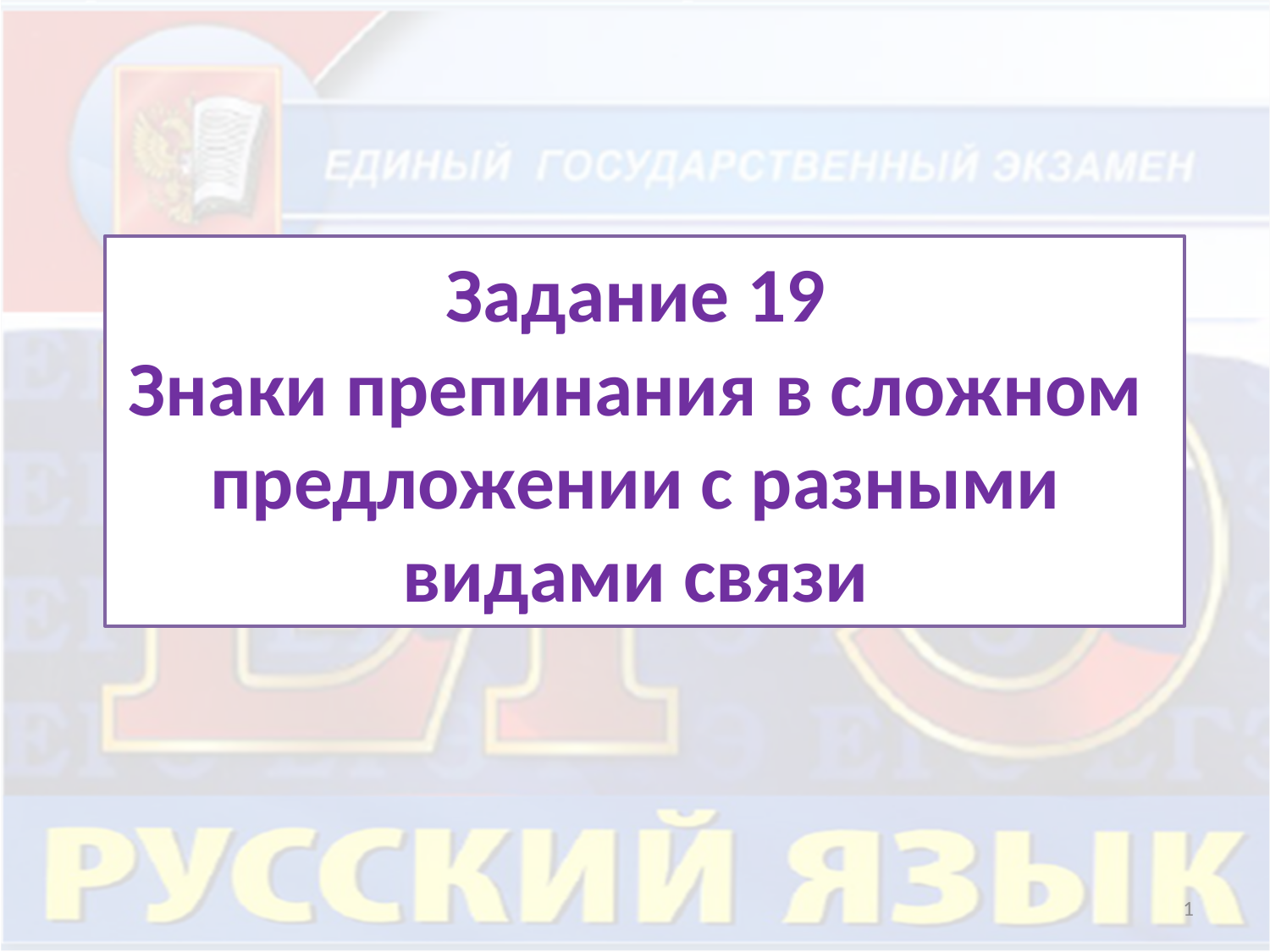

# Задание 19 Знаки препинания в сложном предложении с разными видами связи
1